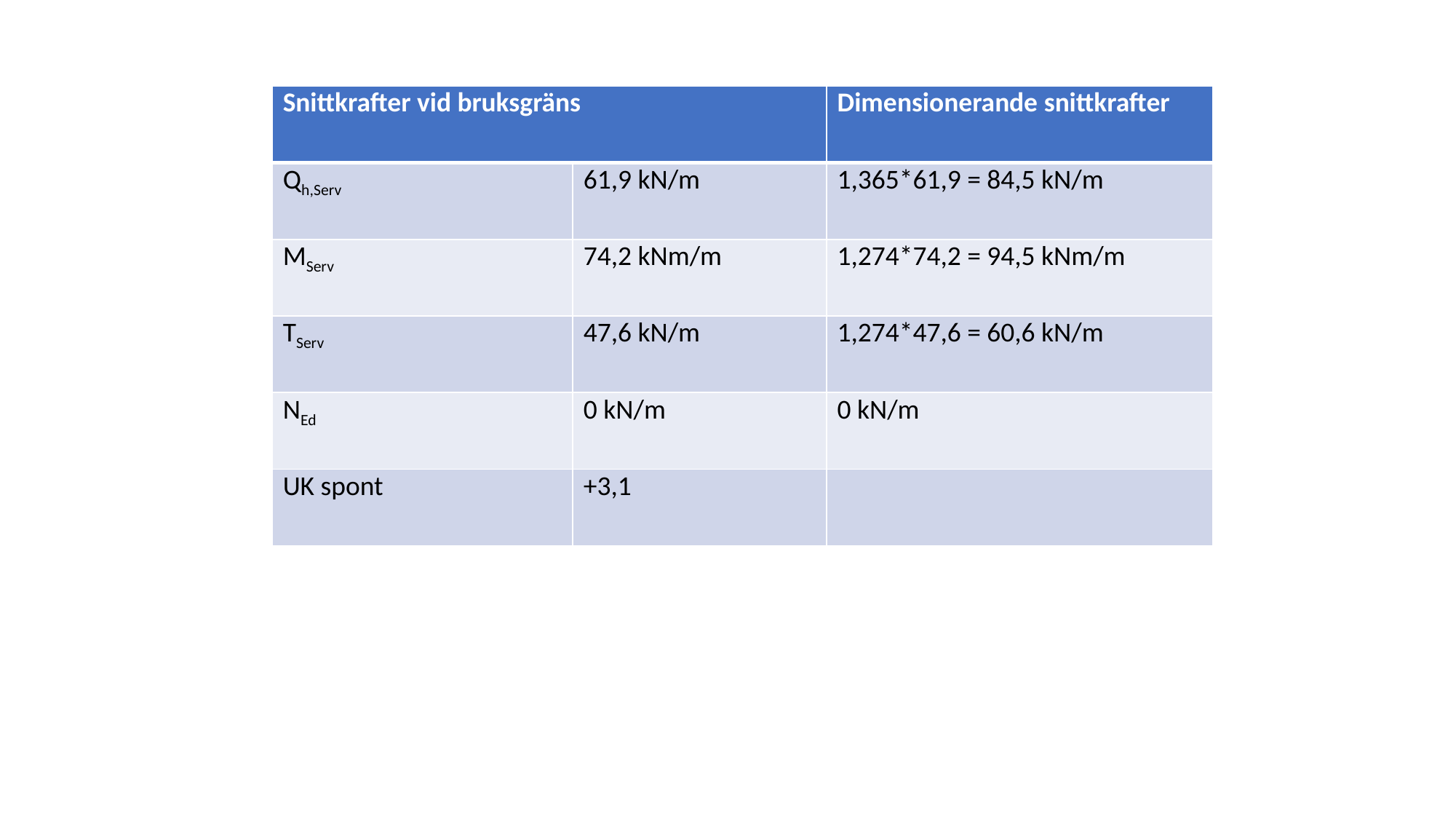

| Snittkrafter vid bruksgräns |  | Dimensionerande snittkrafter |
| --- | --- | --- |
| Qh,Serv | 61,9 kN/m | 1,365\*61,9 = 84,5 kN/m |
| MServ | 74,2 kNm/m | 1,274\*74,2 = 94,5 kNm/m |
| TServ | 47,6 kN/m | 1,274\*47,6 = 60,6 kN/m |
| NEd | 0 kN/m | 0 kN/m |
| UK spont | +3,1 |  |